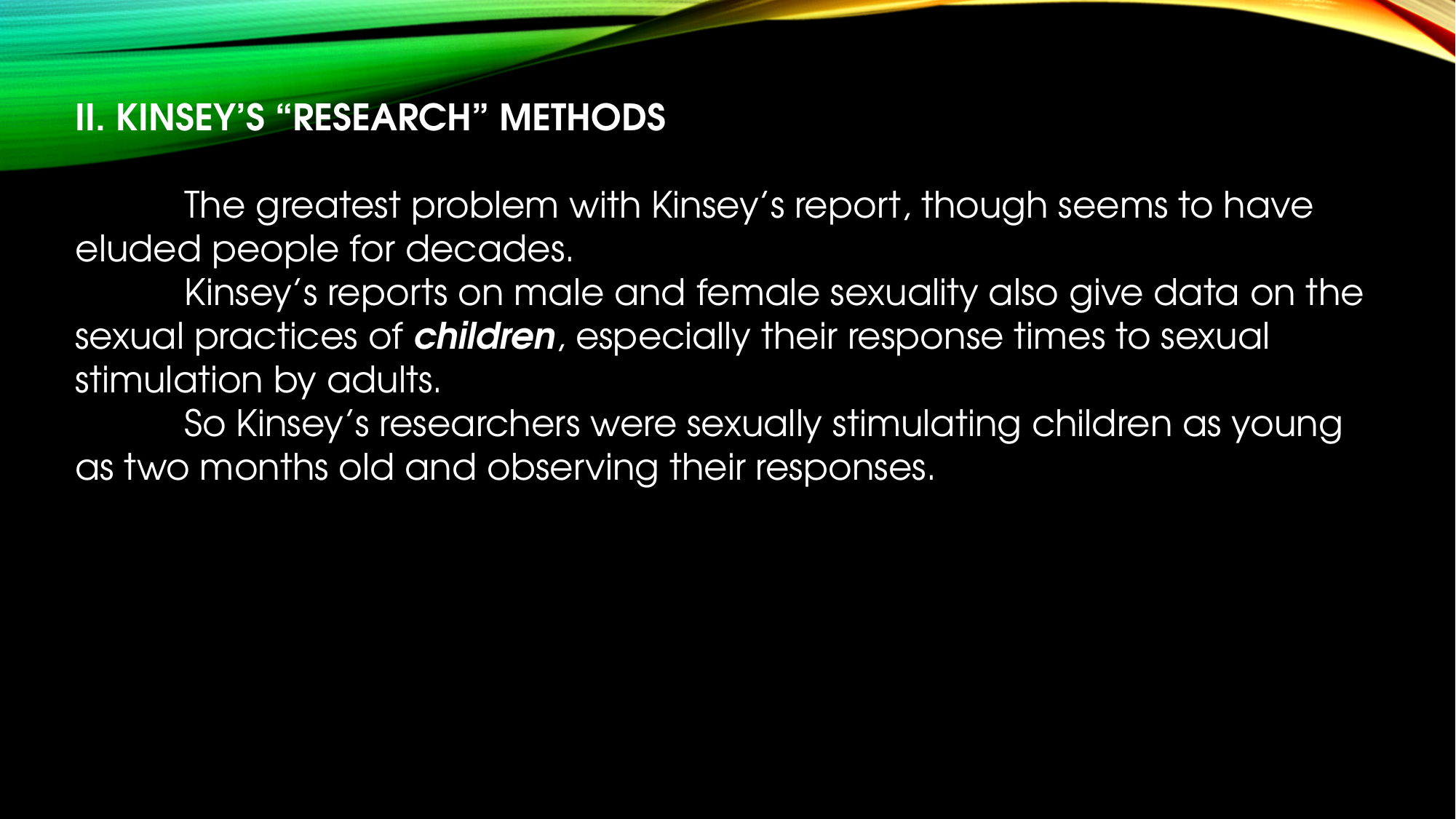

II. KINSEY’S “RESEARCH” METHODS

	The greatest problem with Kinsey’s report, though seems to have eluded people for decades.
	Kinsey’s reports on male and female sexuality also give data on the sexual practices of children, especially their response times to sexual stimulation by adults.
	So Kinsey’s researchers were sexually stimulating children as young as two months old and observing their responses.